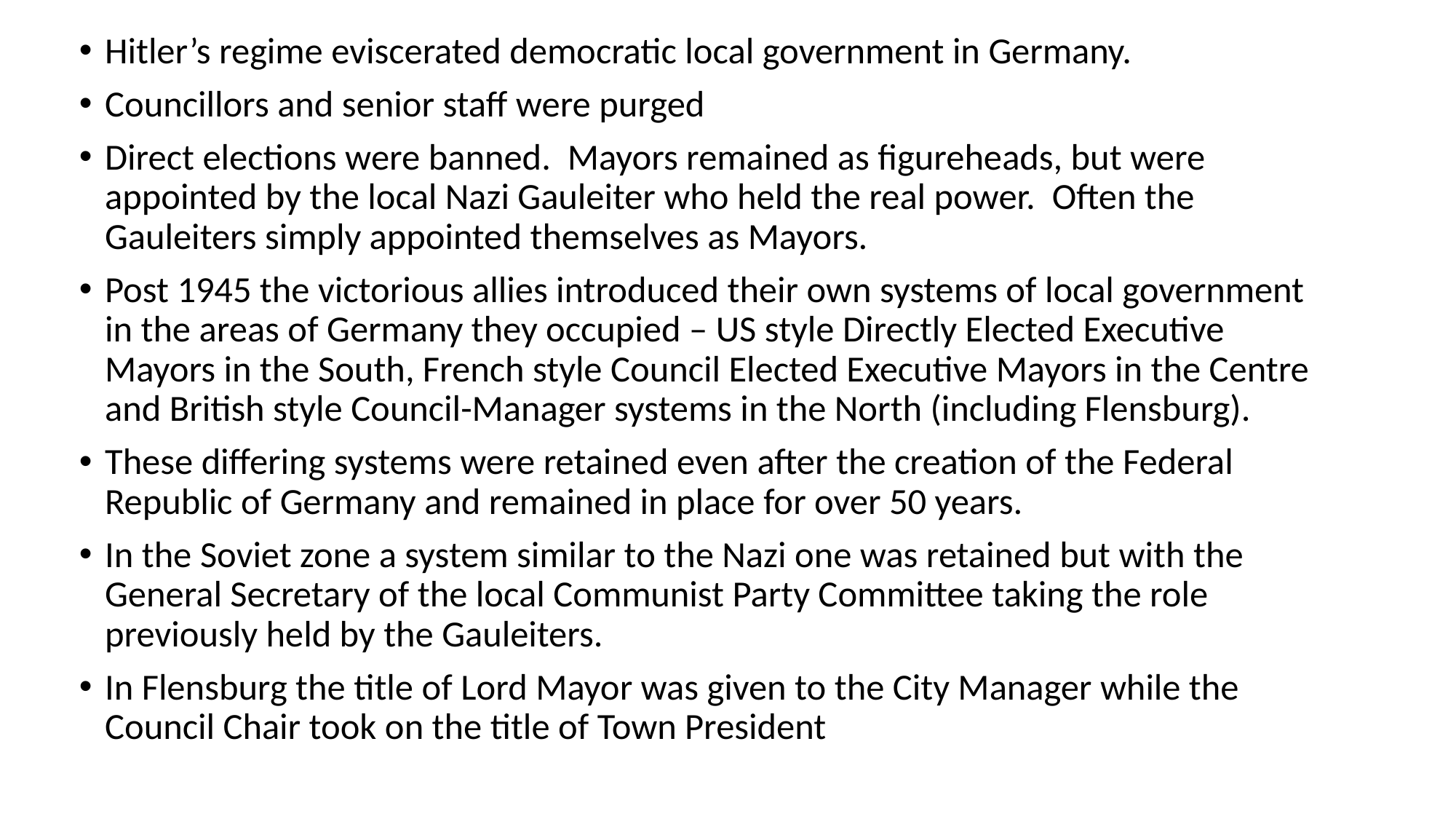

Hitler’s regime eviscerated democratic local government in Germany.
Councillors and senior staff were purged
Direct elections were banned.  Mayors remained as figureheads, but were appointed by the local Nazi Gauleiter who held the real power.  Often the Gauleiters simply appointed themselves as Mayors.
Post 1945 the victorious allies introduced their own systems of local government in the areas of Germany they occupied – US style Directly Elected Executive Mayors in the South, French style Council Elected Executive Mayors in the Centre and British style Council-Manager systems in the North (including Flensburg).
These differing systems were retained even after the creation of the Federal Republic of Germany and remained in place for over 50 years.
In the Soviet zone a system similar to the Nazi one was retained but with the General Secretary of the local Communist Party Committee taking the role previously held by the Gauleiters.
In Flensburg the title of Lord Mayor was given to the City Manager while the Council Chair took on the title of Town President